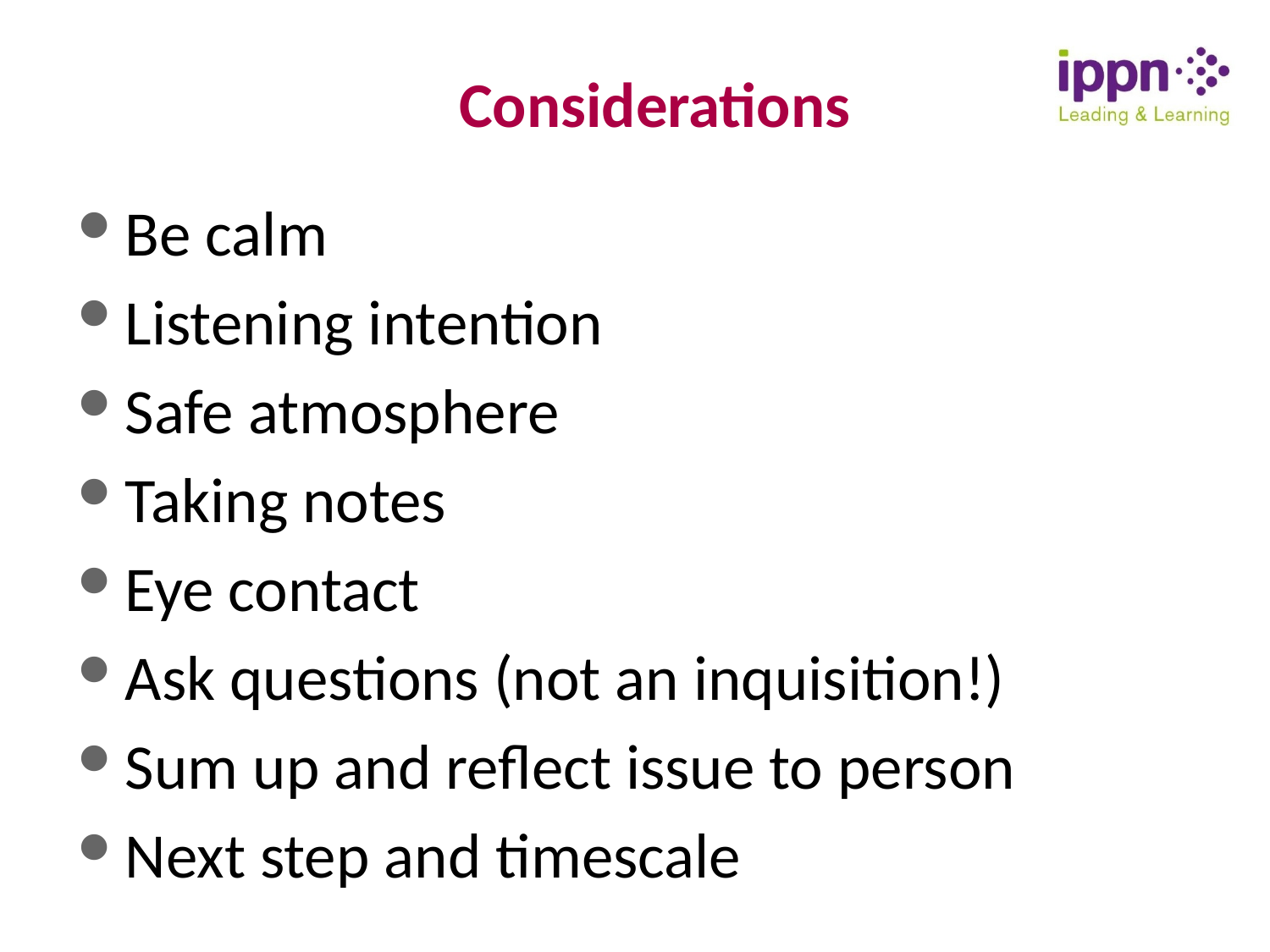

# Considerations
Be calm
Listening intention
Safe atmosphere
Taking notes
Eye contact
Ask questions (not an inquisition!)
Sum up and reflect issue to person
Next step and timescale